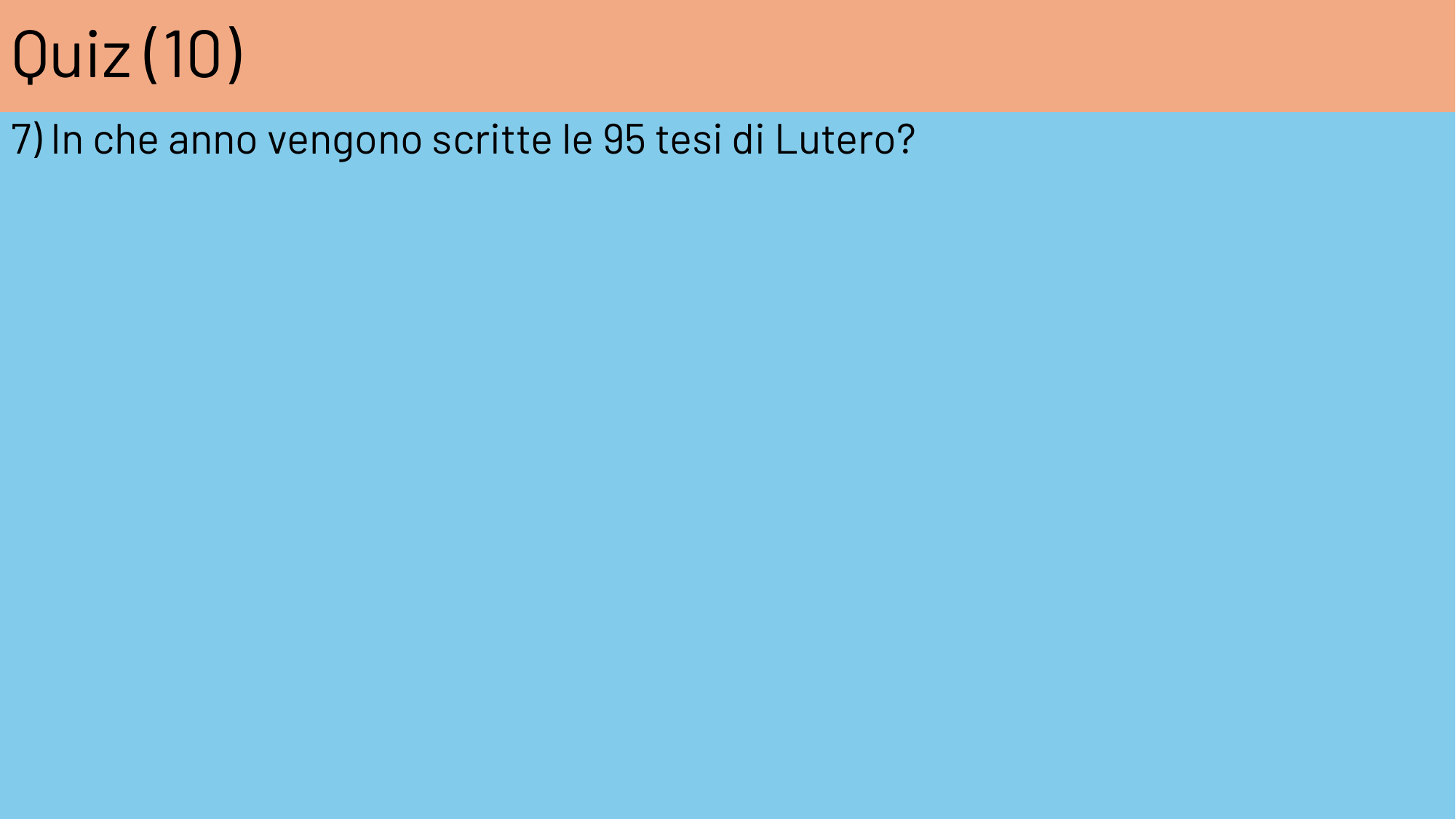

# Quiz (10)
7) In che anno vengono scritte le 95 tesi di Lutero?